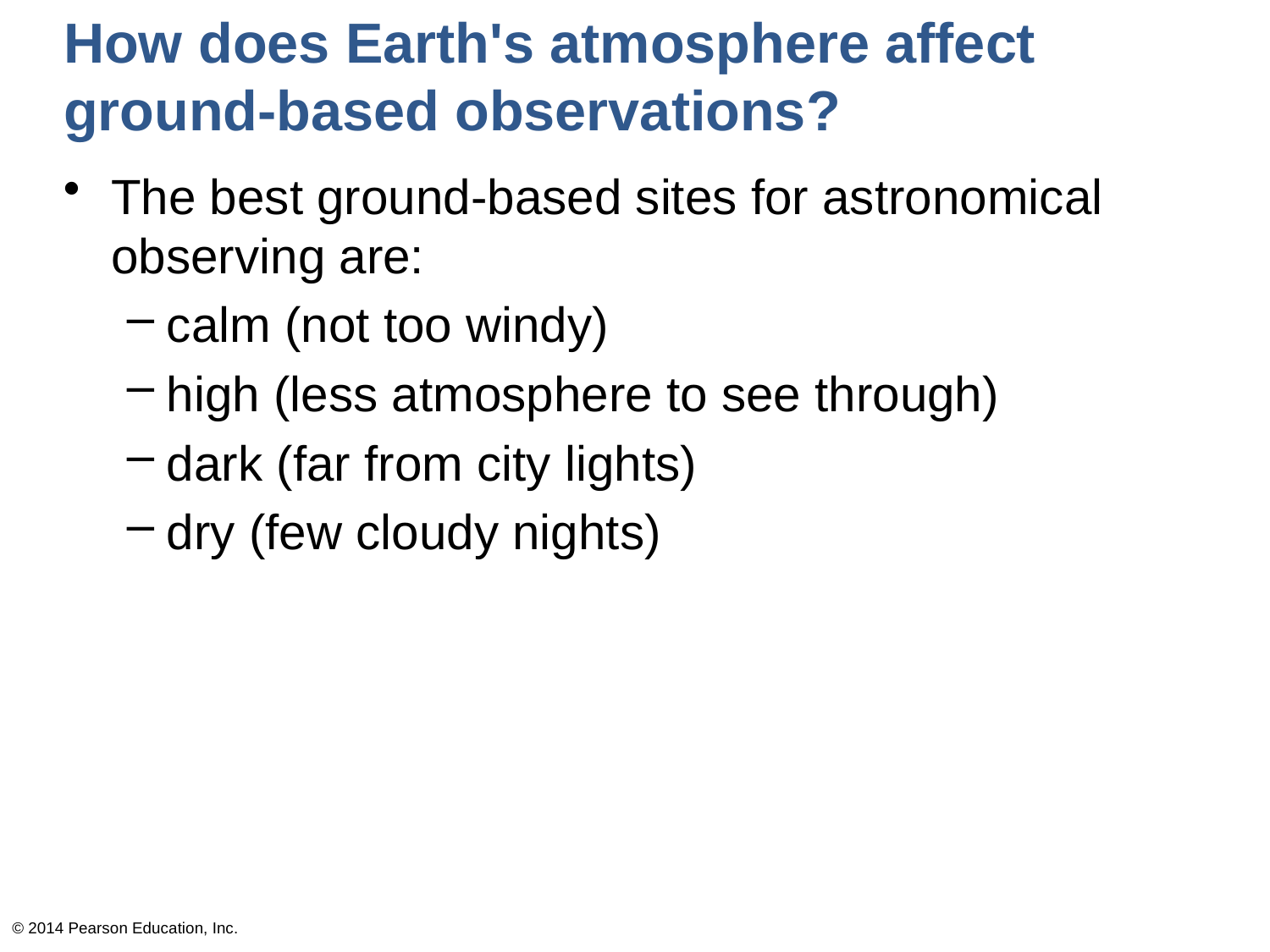

# How does Earth's atmosphere affect ground-based observations?
The best ground-based sites for astronomical observing are:
calm (not too windy)
high (less atmosphere to see through)
dark (far from city lights)
dry (few cloudy nights)
© 2014 Pearson Education, Inc.